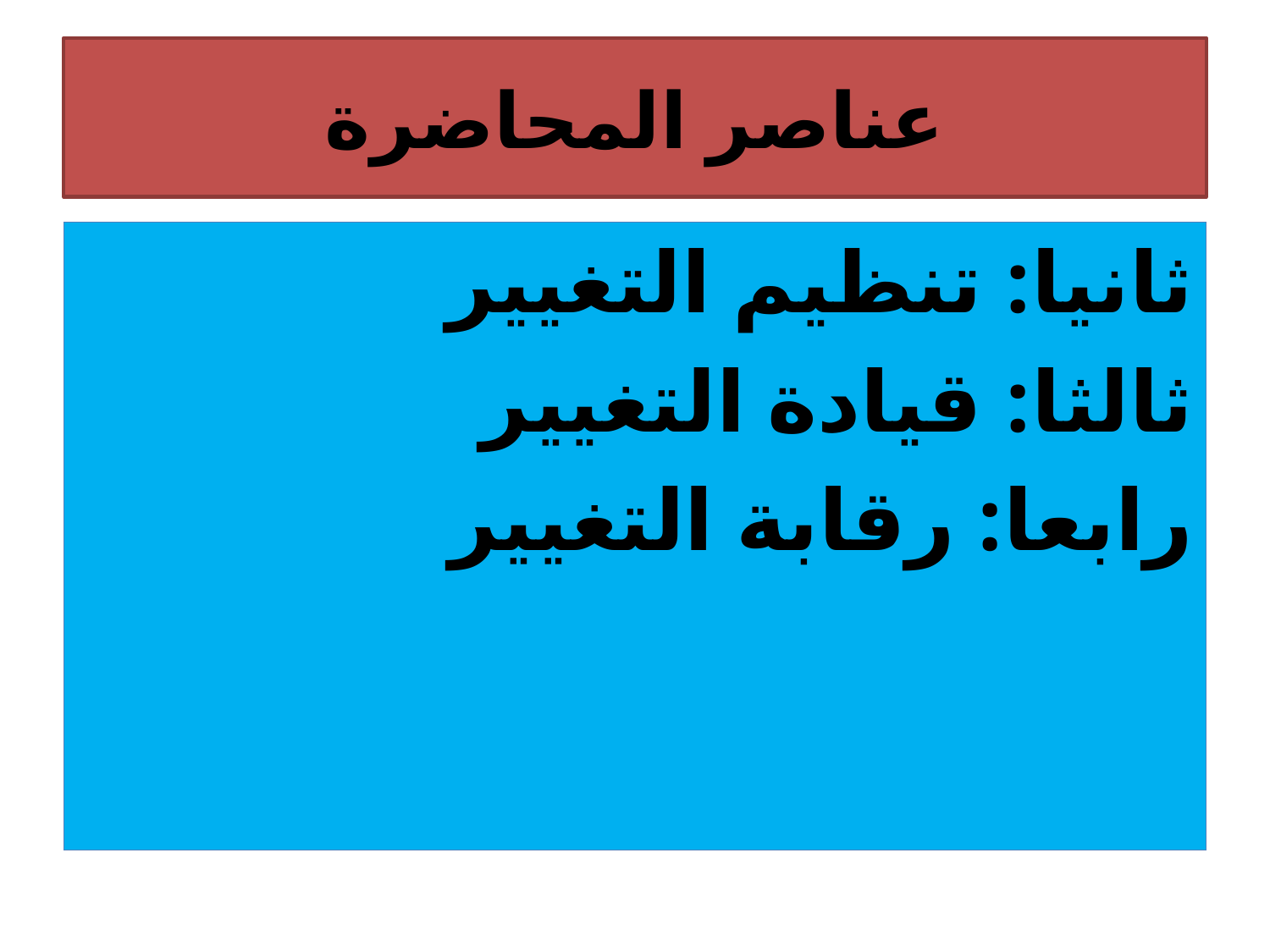

# عناصر المحاضرة
ثانيا: تنظيم التغيير
ثالثا: قيادة التغيير
رابعا: رقابة التغيير